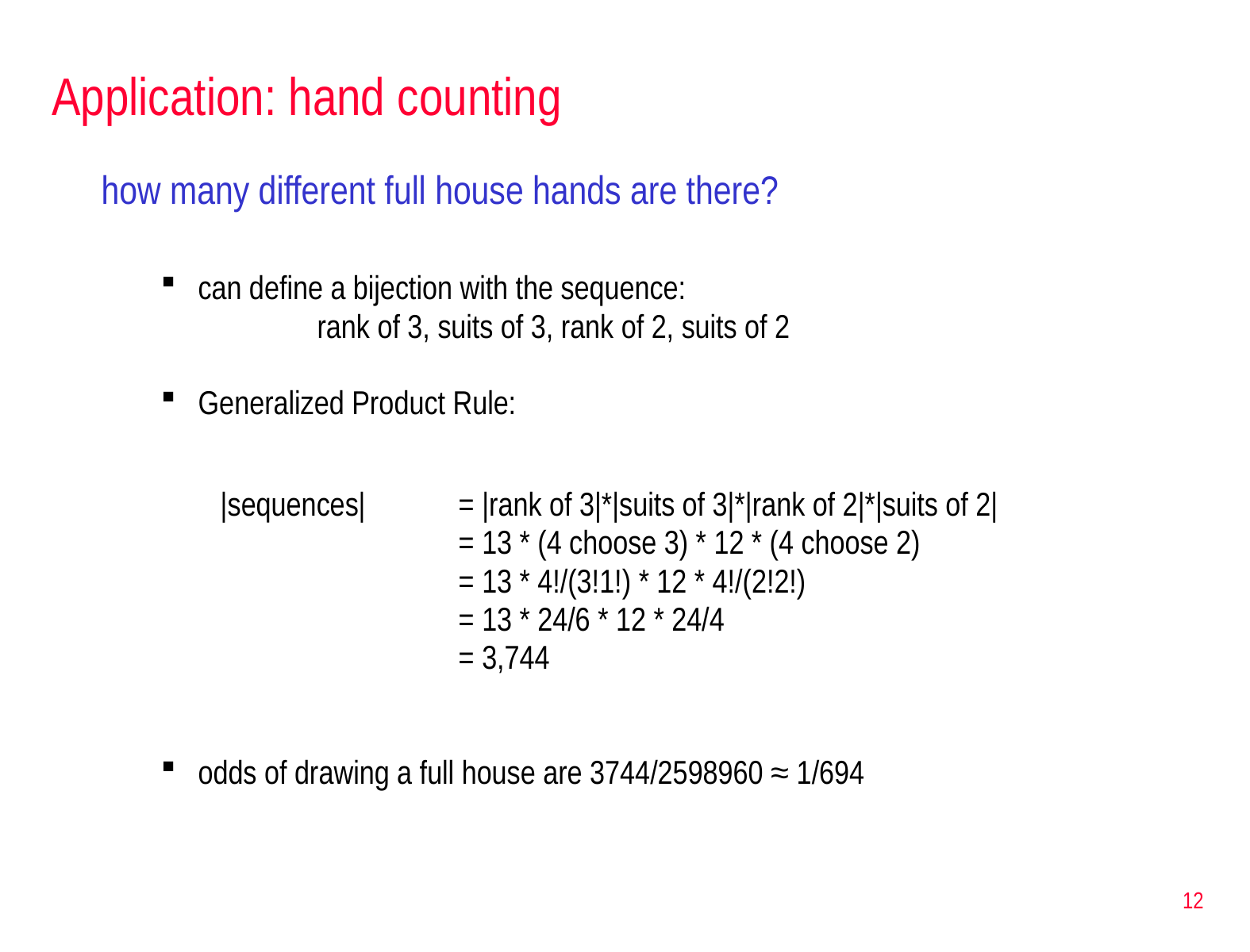

# Application: hand counting
how many different full house hands are there?

can define a bijection with the sequence:
		rank of 3, suits of 3, rank of 2, suits of 2

Generalized Product Rule:

|sequences| 	= |rank of 3|*|suits of 3|*|rank of 2|*|suits of 2|
		= 13 * (4 choose 3) * 12 * (4 choose 2)
		= 13 * 4!/(3!1!) * 12 * 4!/(2!2!)
		= 13 * 24/6 * 12 * 24/4
		= 3,744

odds of drawing a full house are 3744/2598960 ≈ 1/694

12